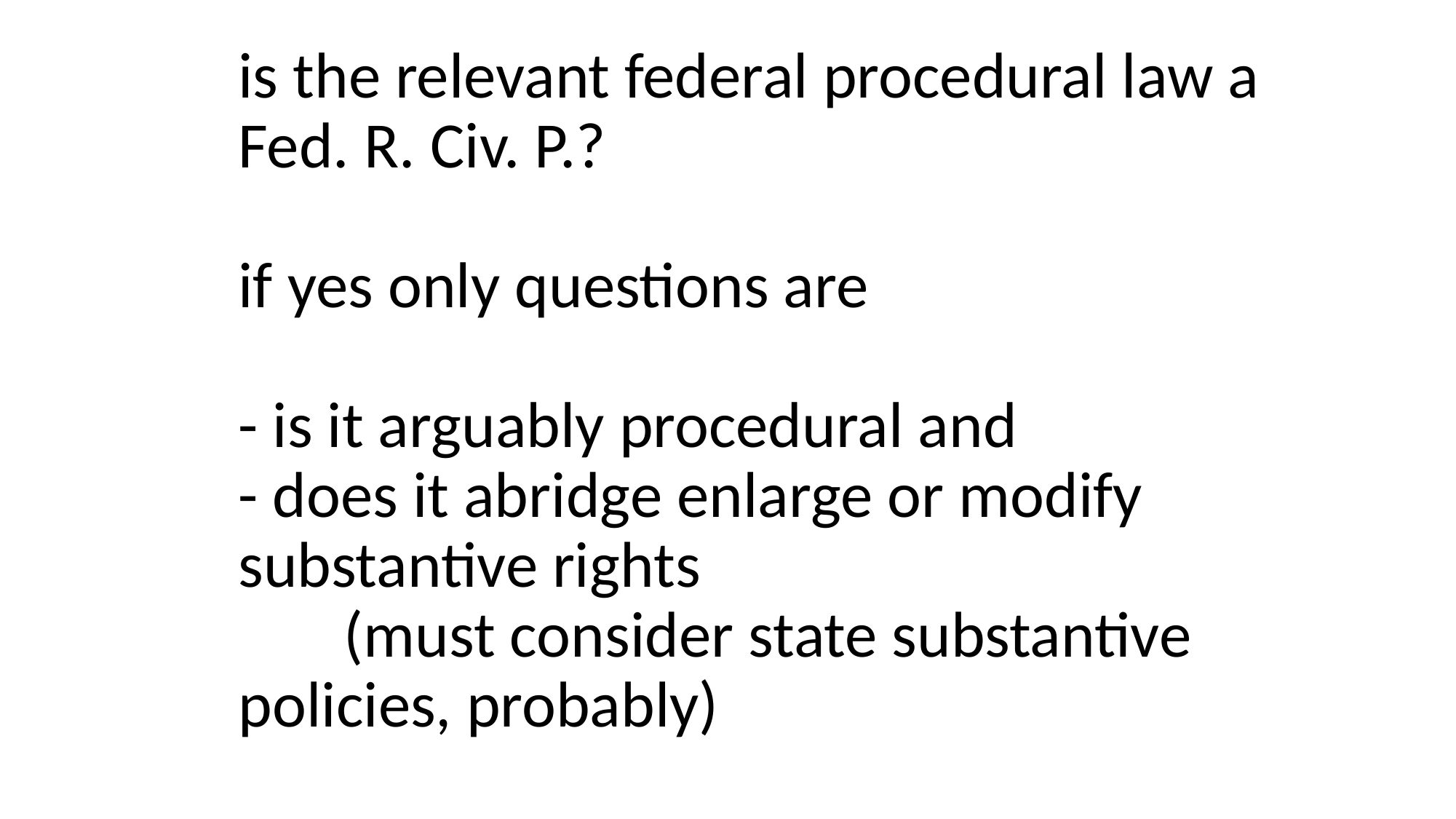

# is the relevant federal procedural law a Fed. R. Civ. P.? if yes only questions are - is it arguably procedural and - does it abridge enlarge or modify substantive rights (must consider state substantive policies, probably)